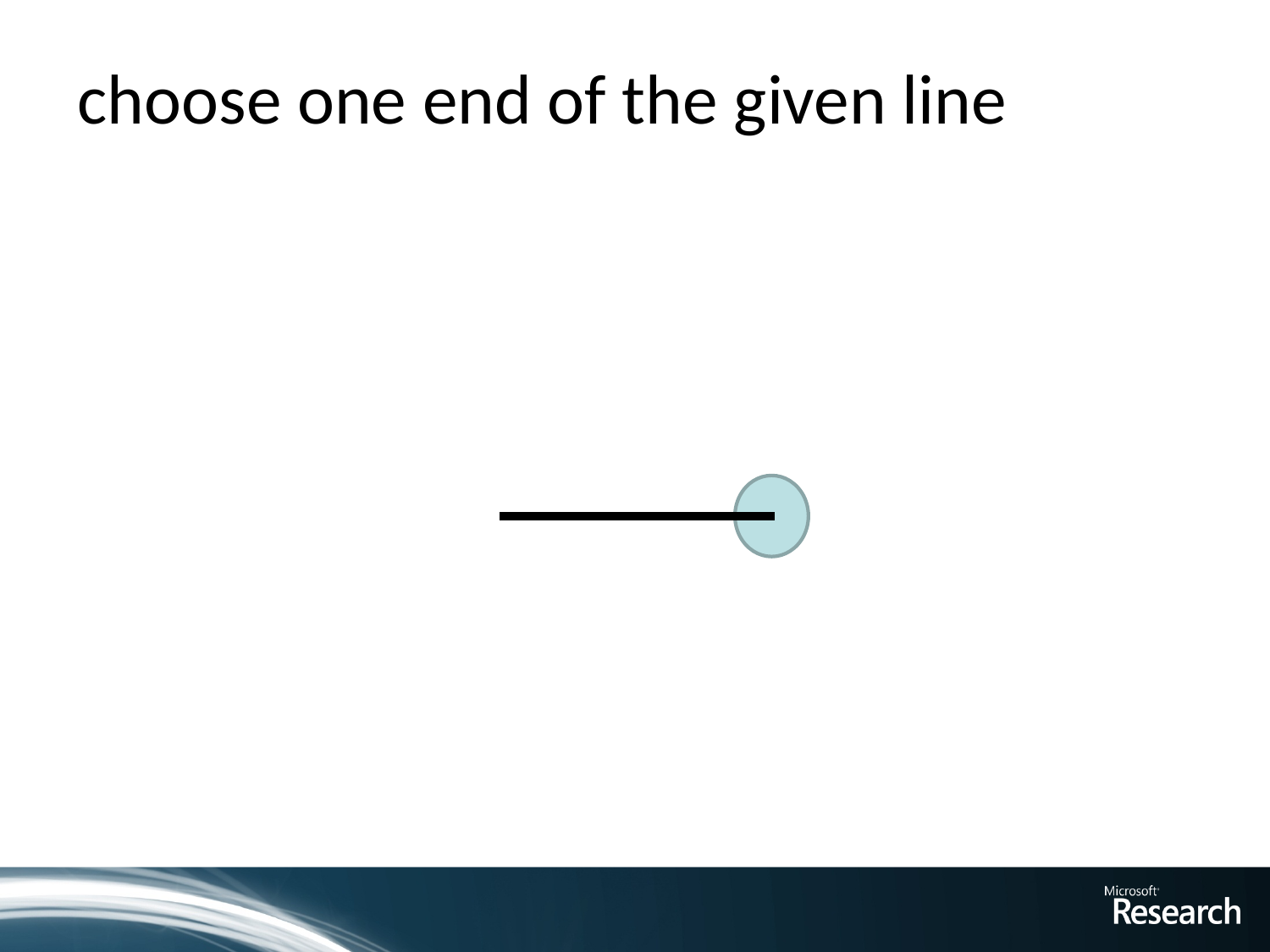

# choose one end of the given line